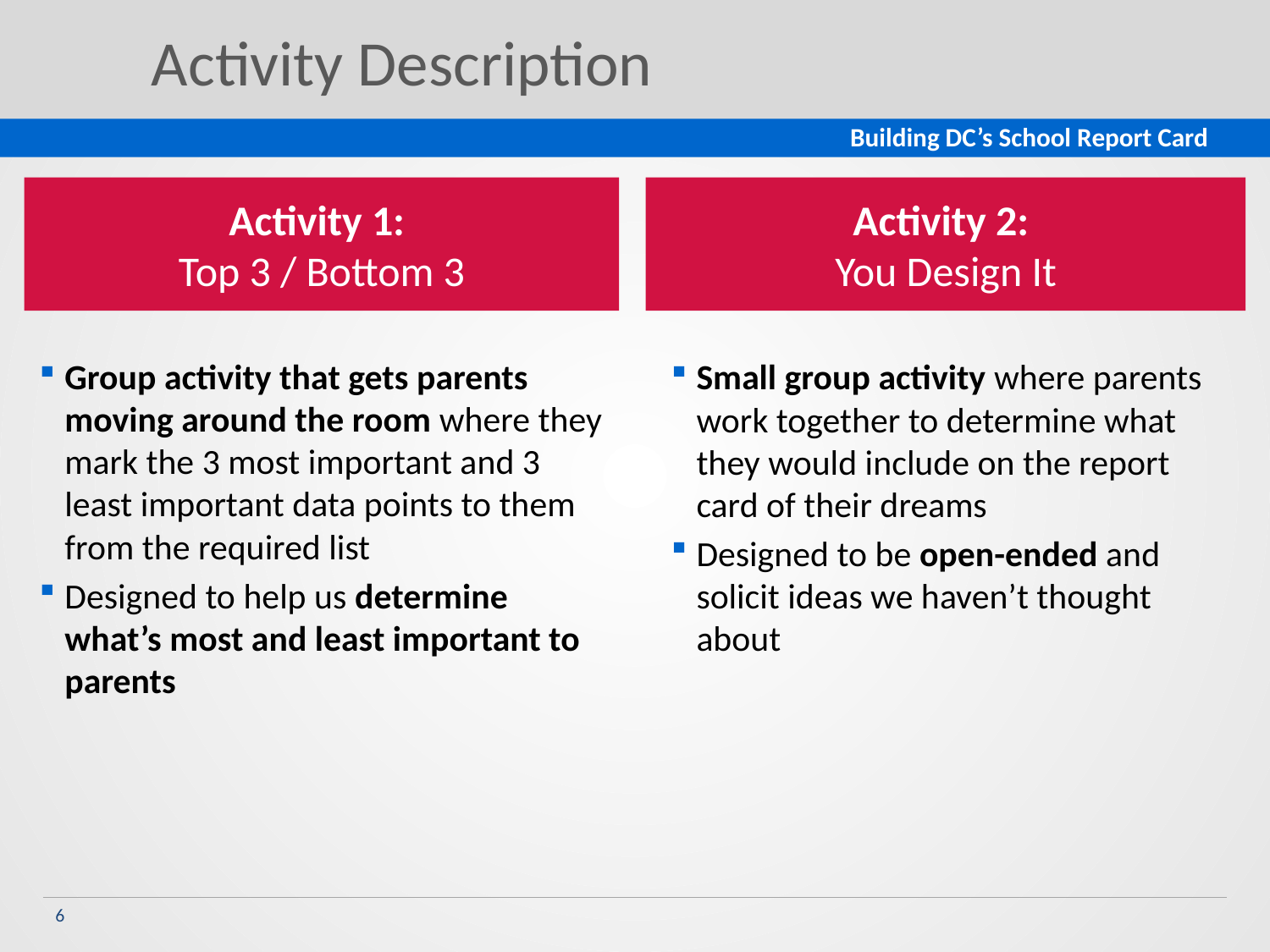

# Activity Description
Activity 1:
Top 3 / Bottom 3
Activity 2:
You Design It
Group activity that gets parents moving around the room where they mark the 3 most important and 3 least important data points to them from the required list
Designed to help us determine what’s most and least important to parents

Small group activity where parents work together to determine what they would include on the report card of their dreams
Designed to be open-ended and solicit ideas we haven’t thought about
6